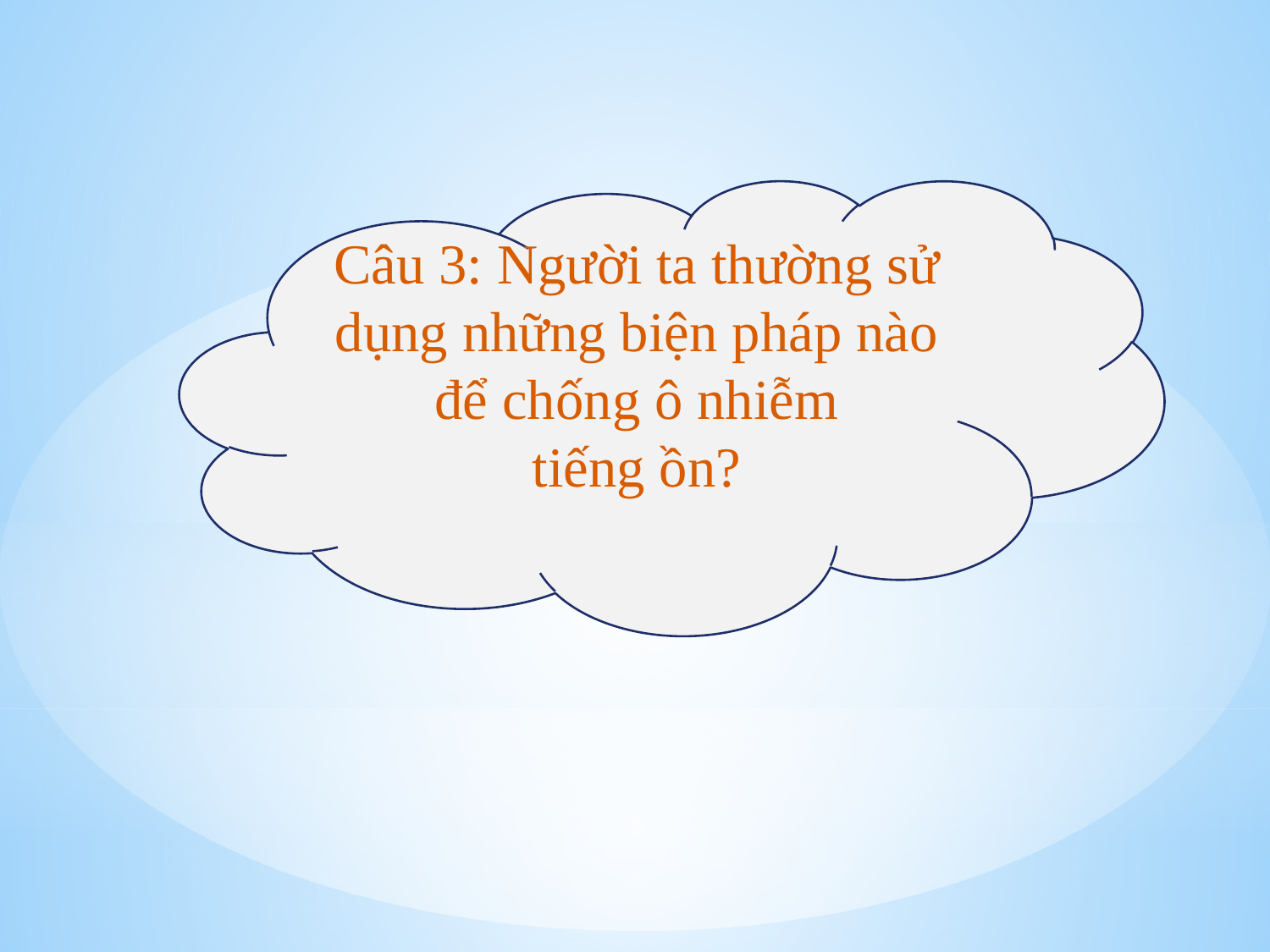

Câu 3: Người ta thường sử dụng những biện pháp nào để chống ô nhiễm
tiếng ồn?

#